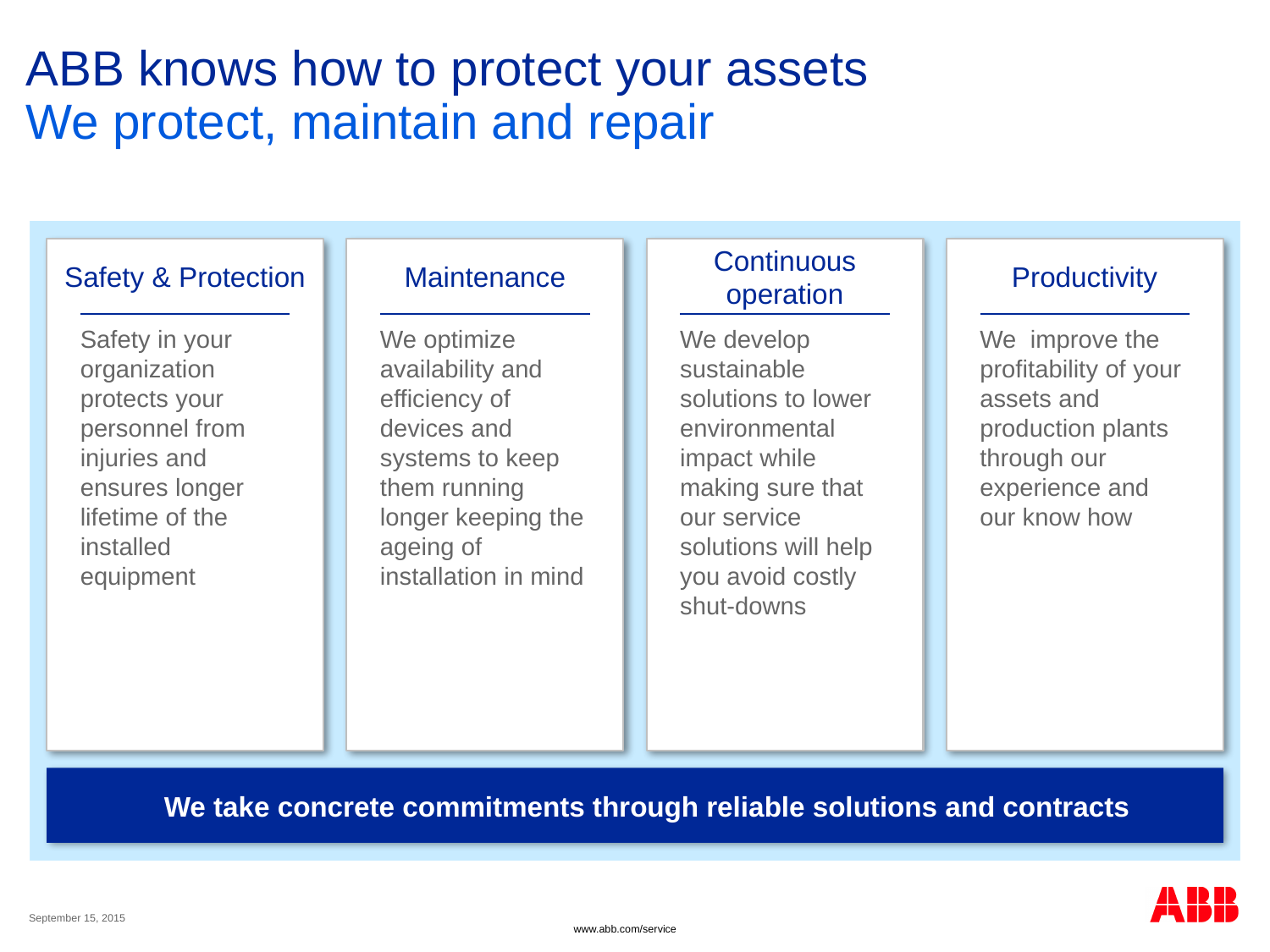

# ABB knows how to protect your assets We protect, maintain and repair

Safety & Protection

Safety in your organization protects your personnel from injuries and ensures longer lifetime of the installed equipment

We optimize availability and efficiency of devices and systems to keep them running longer keeping the ageing of installation in mind
Maintenance

We develop sustainable solutions to lower environmental impact while making sure that our service solutions will help you avoid costly shut-downs
We develop
Continuous operation

We  improve the profitability of your assets and production plants through our experience and our know how
Productivity

We take concrete commitments through reliable solutions and contracts
September 15, 2015